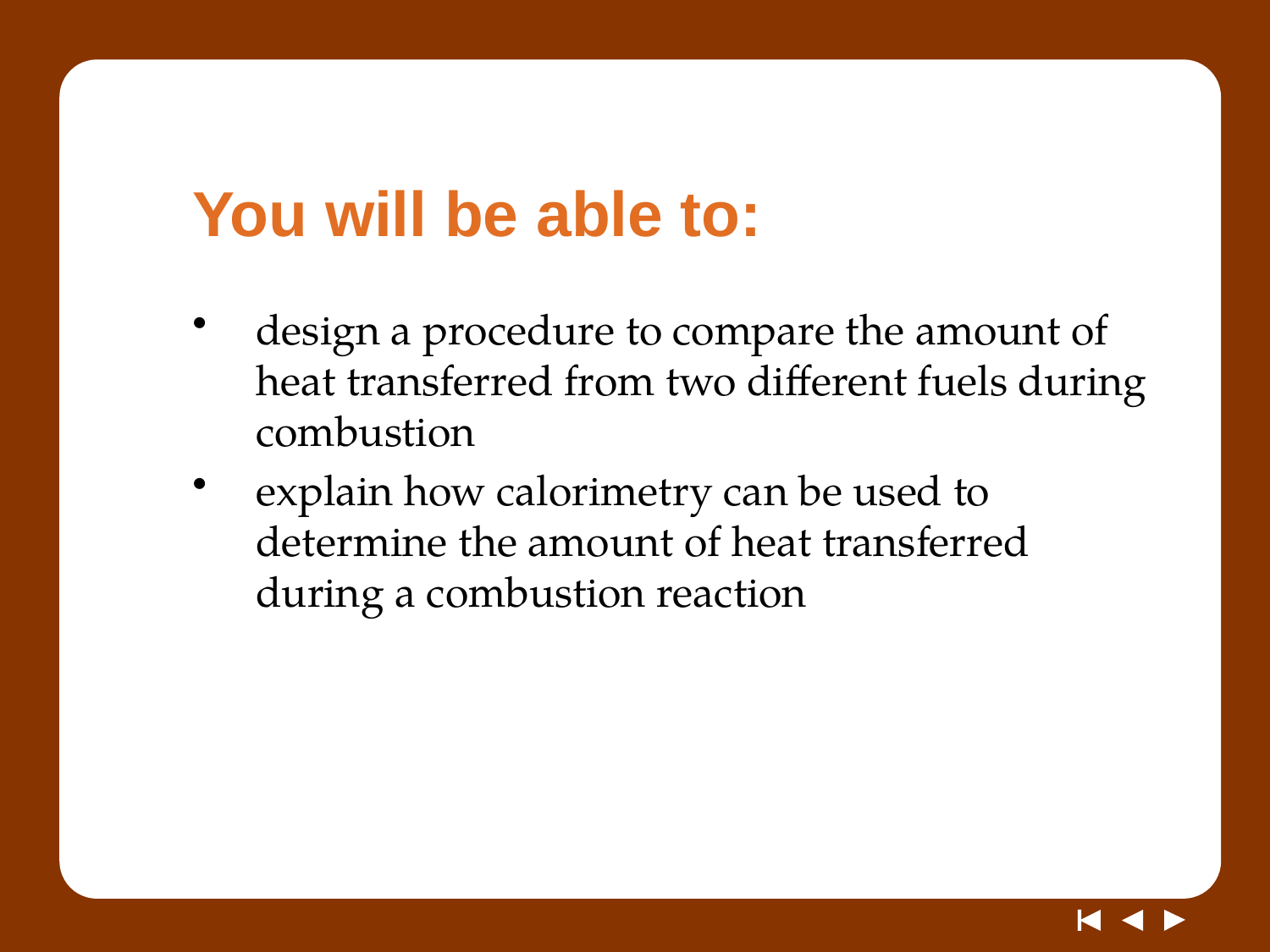

# You will be able to:
design a procedure to compare the amount of heat transferred from two different fuels during combustion
explain how calorimetry can be used to determine the amount of heat transferred during a combustion reaction